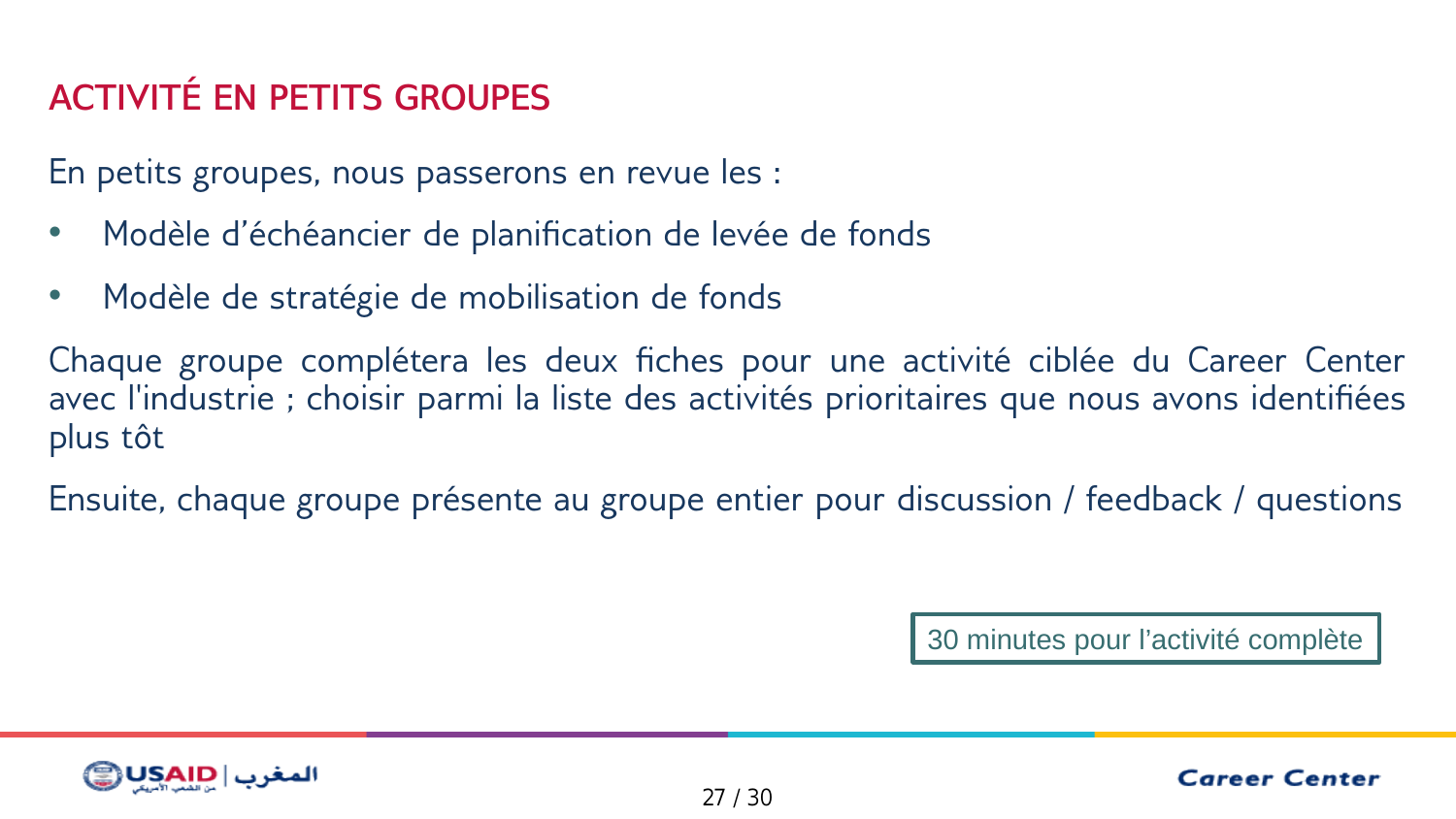

ACTIVITÉ EN PETITS GROUPES
En petits groupes, nous passerons en revue les :
Modèle d’échéancier de planification de levée de fonds
Modèle de stratégie de mobilisation de fonds
Chaque groupe complétera les deux fiches pour une activité ciblée du Career Center avec l'industrie ; choisir parmi la liste des activités prioritaires que nous avons identifiées plus tôt
Ensuite, chaque groupe présente au groupe entier pour discussion / feedback / questions
30 minutes pour l’activité complète
27 / 30